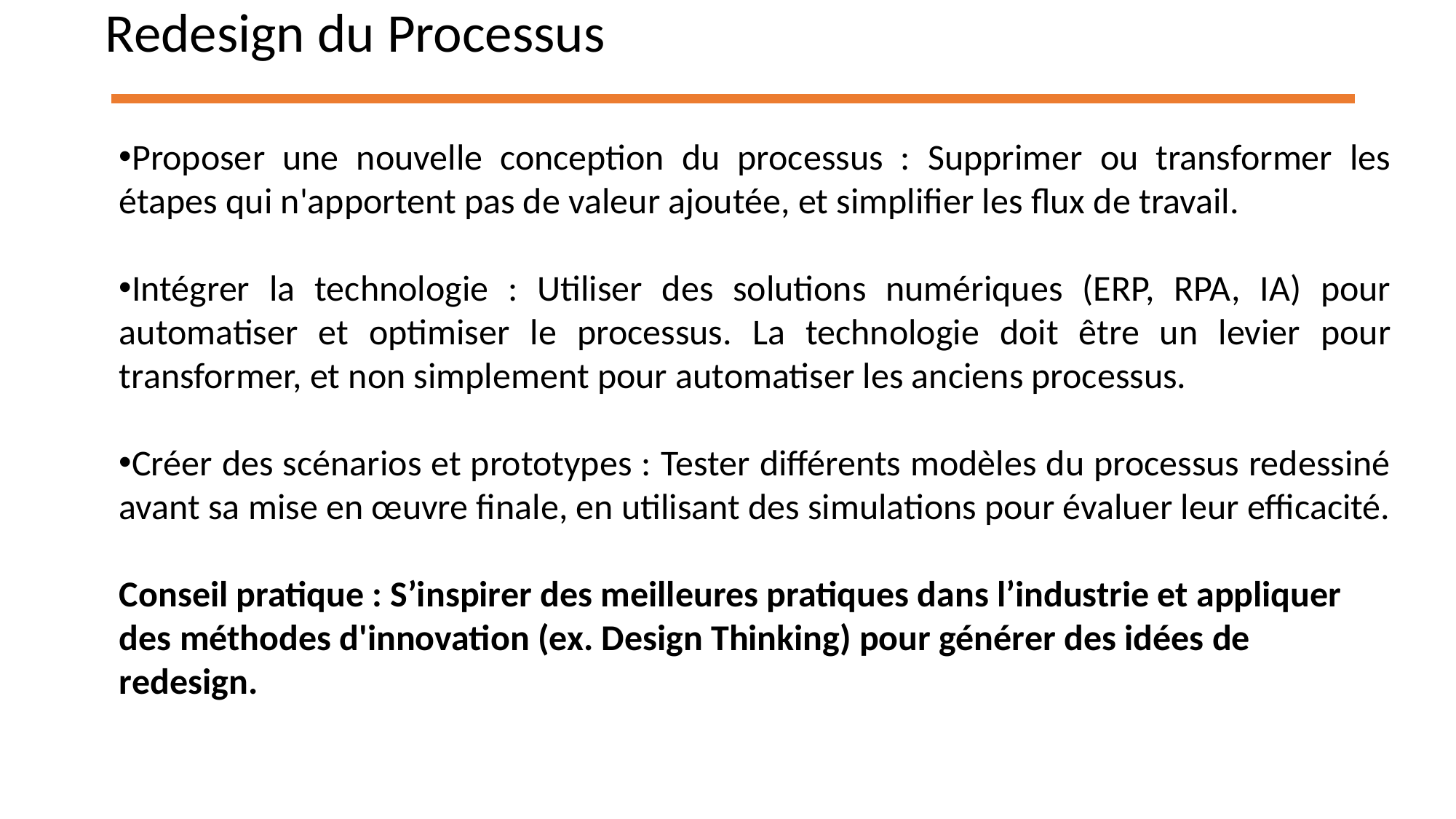

# Redesign du Processus
Proposer une nouvelle conception du processus : Supprimer ou transformer les étapes qui n'apportent pas de valeur ajoutée, et simplifier les flux de travail.

Intégrer la technologie : Utiliser des solutions numériques (ERP, RPA, IA) pour automatiser et optimiser le processus. La technologie doit être un levier pour transformer, et non simplement pour automatiser les anciens processus.

Créer des scénarios et prototypes : Tester différents modèles du processus redessiné avant sa mise en œuvre finale, en utilisant des simulations pour évaluer leur efficacité.

Conseil pratique : S’inspirer des meilleures pratiques dans l’industrie et appliquer des méthodes d'innovation (ex. Design Thinking) pour générer des idées de redesign.